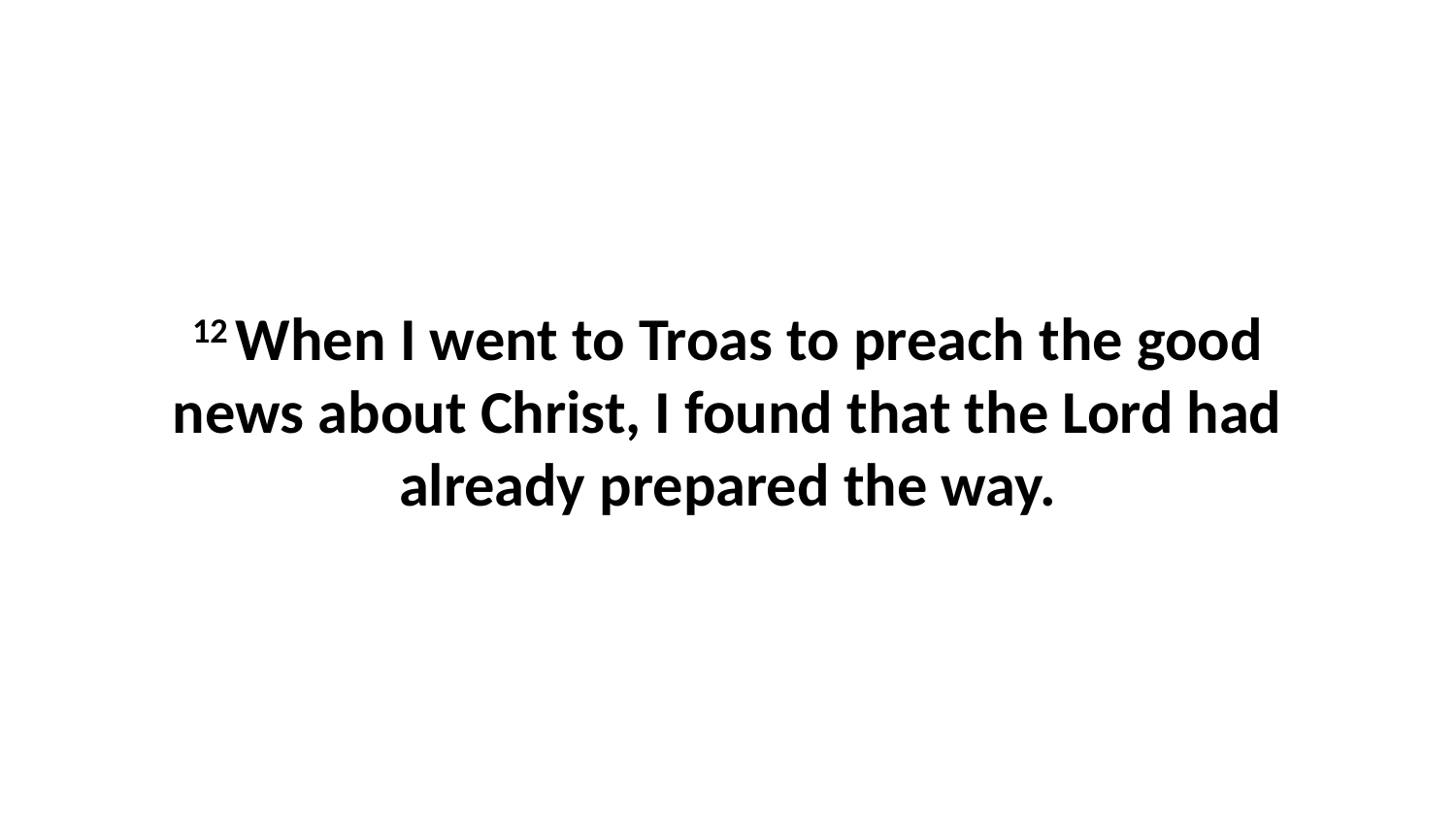

12 When I went to Troas to preach the good news about Christ, I found that the Lord had already prepared the way.